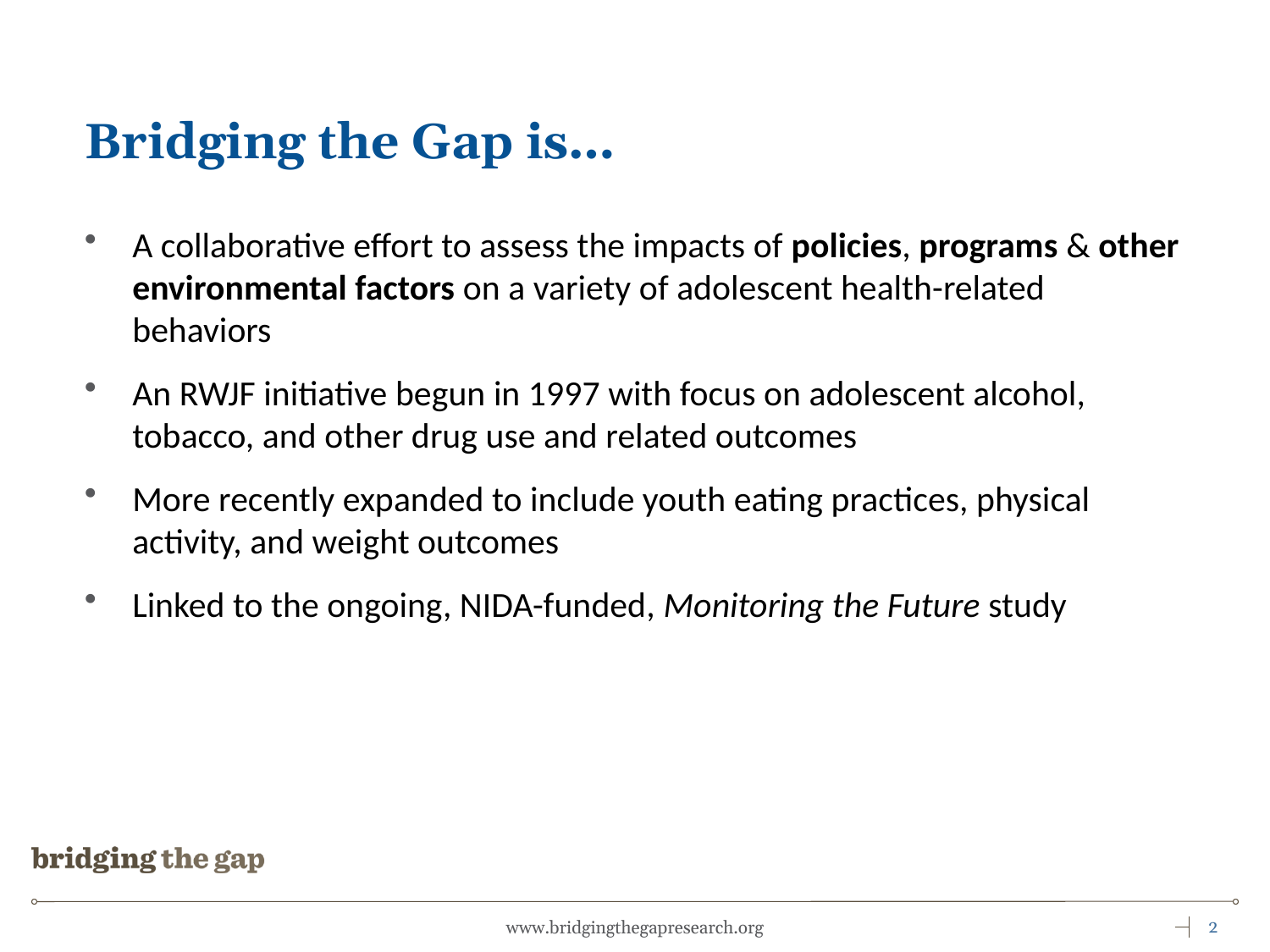

# Bridging the Gap is…
A collaborative effort to assess the impacts of policies, programs & other environmental factors on a variety of adolescent health-related behaviors
An RWJF initiative begun in 1997 with focus on adolescent alcohol, tobacco, and other drug use and related outcomes
More recently expanded to include youth eating practices, physical activity, and weight outcomes
Linked to the ongoing, NIDA-funded, Monitoring the Future study